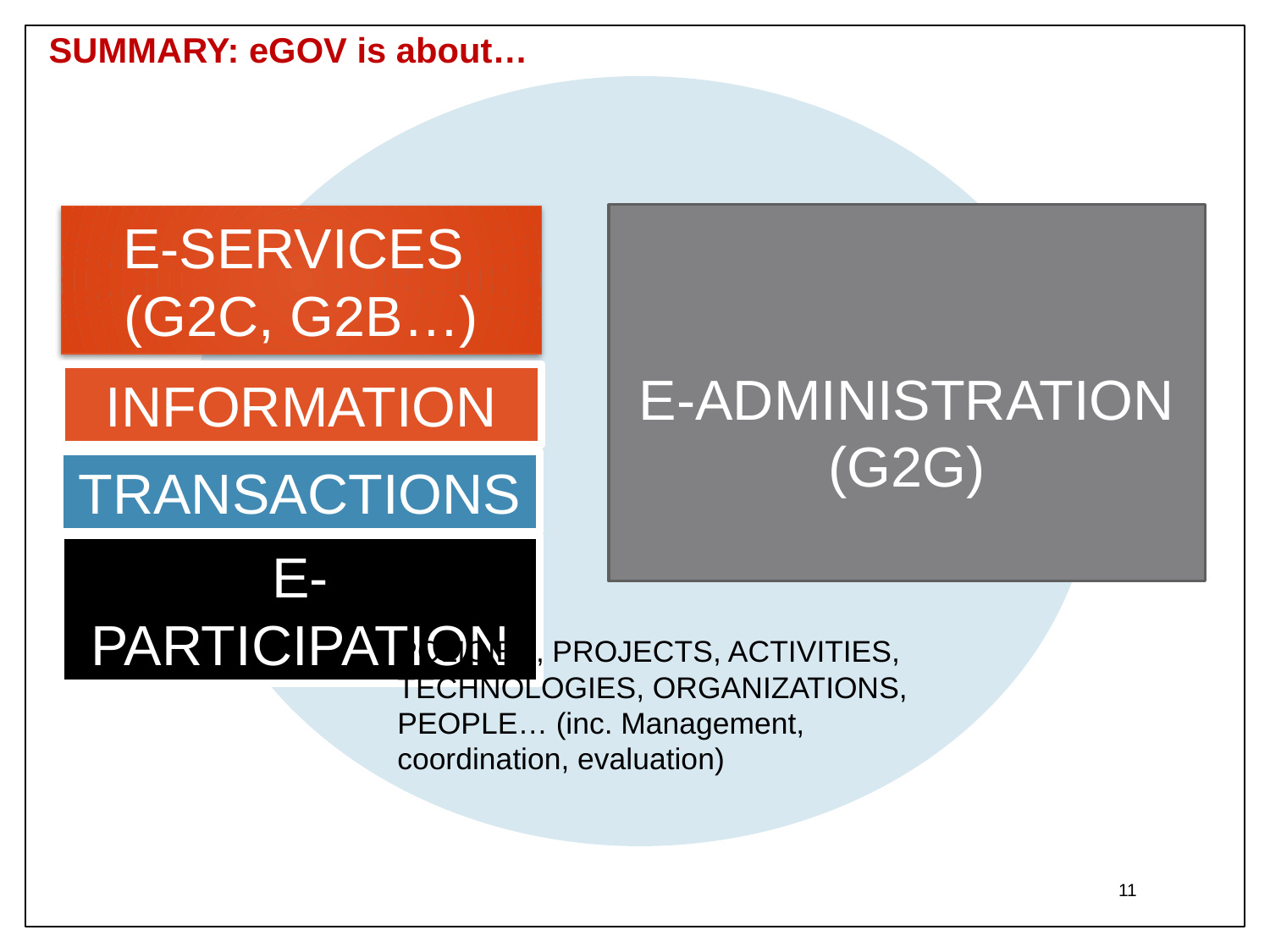

SUMMARY: eGOV is about…

E-ADMINISTRATION
(G2G)

E-services
(G2C, G2B…)
INFORMATION
TRANSACTIONS
E-PARTICIPATION
POLICIES, PROJECTS, ACTIVITIES, TECHNOLOGIES, ORGANIZATIONS, PEOPLE… (inc. Management, coordination, evaluation)
11